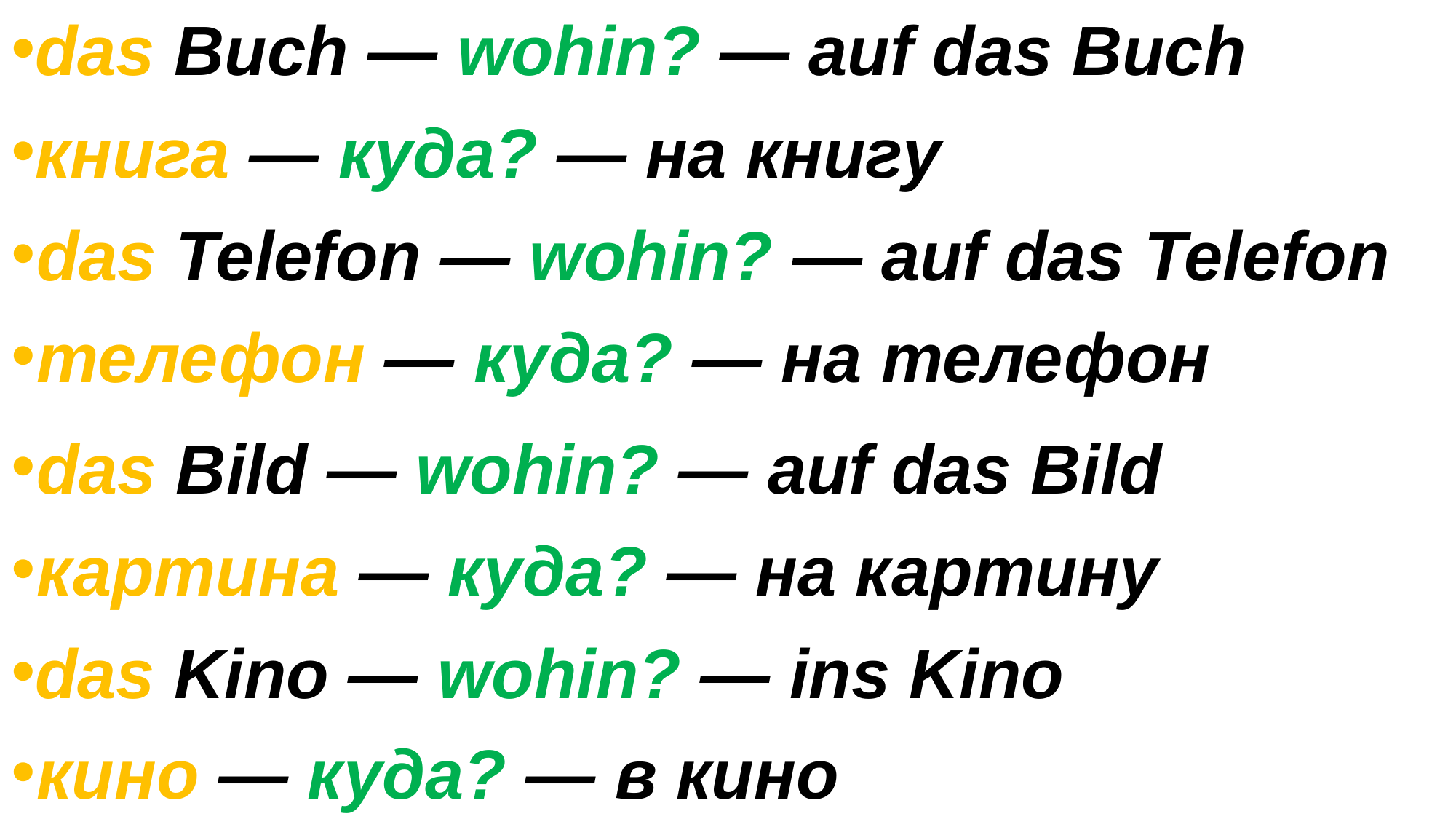

das Buch — wohin? — auf das Buch
книга — куда? — на книгу
das Telefon — wohin? — auf das Telefon
телефон — куда? — на телефон
das Bild — wohin? — auf das Bild
картина — куда? — на картину
das Kino — wohin? — ins Kino
кино — куда? — в кино